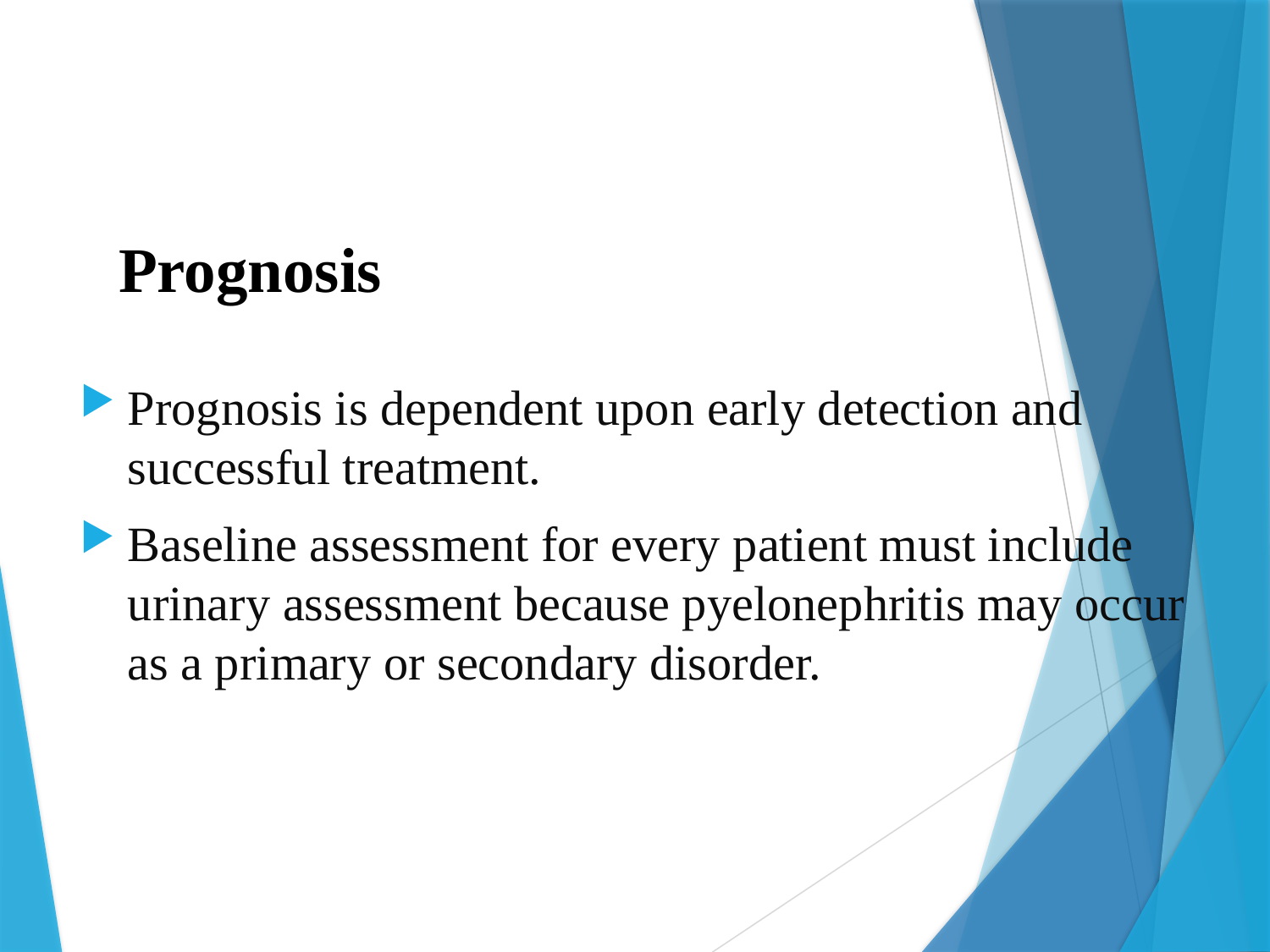

# Prognosis
Prognosis is dependent upon early detection and successful treatment.
Baseline assessment for every patient must include urinary assessment because pyelonephritis may occur as a primary or secondary disorder.